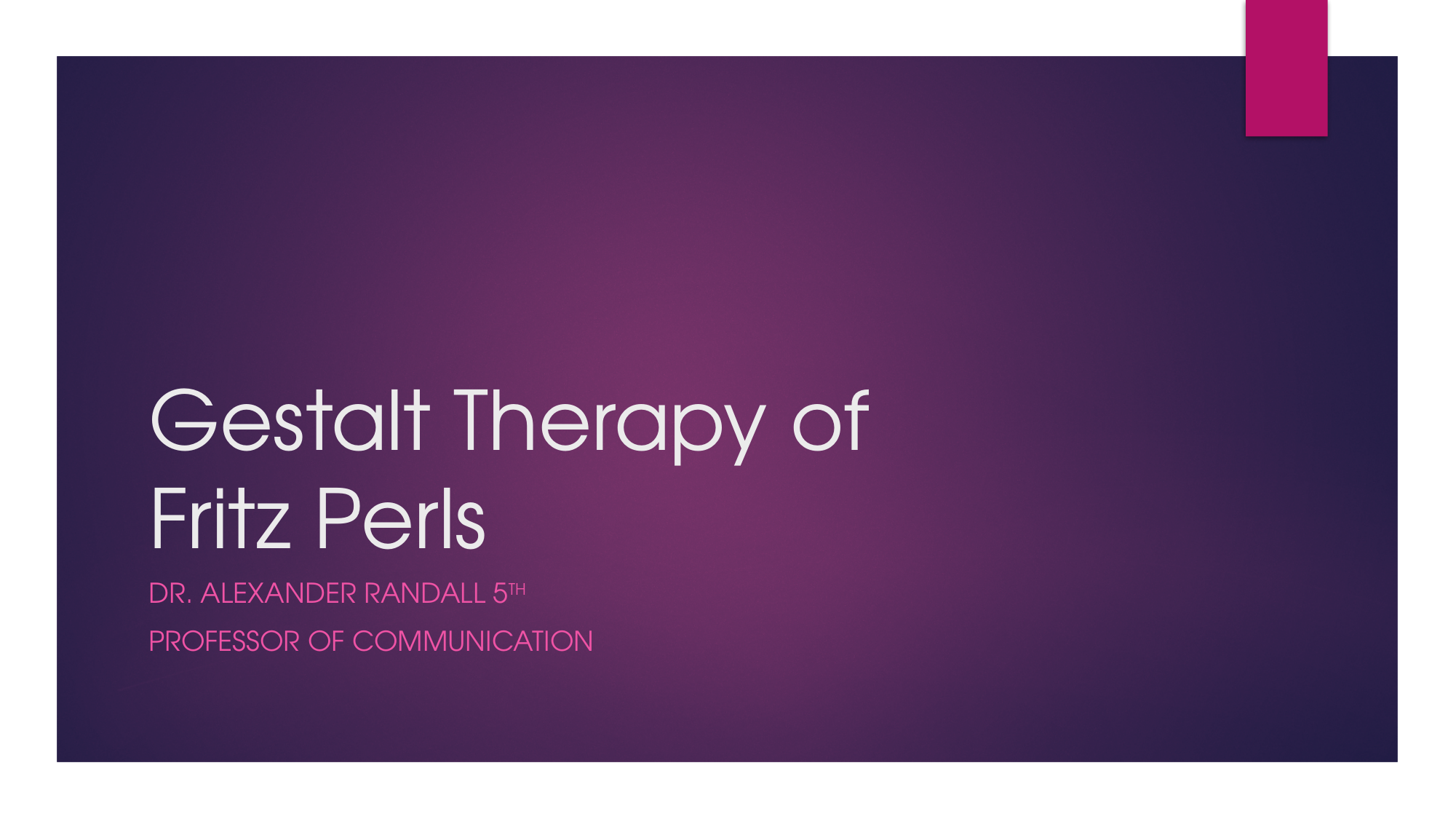

# Gestalt Therapy of Fritz Perls
Dr. alexander Randall 5th
Professor of communication